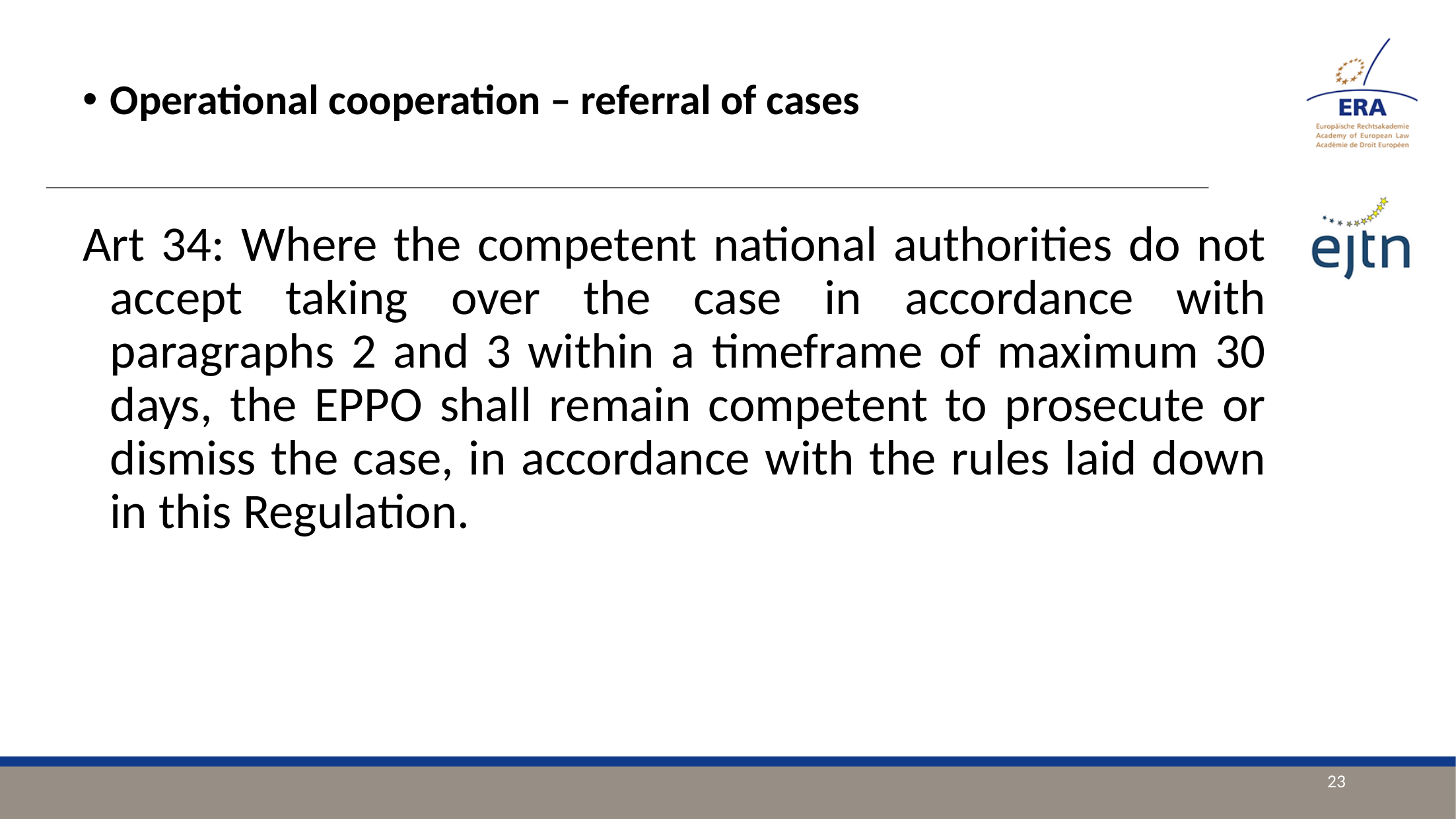

Operational cooperation – referral of cases
Art 34: Where the competent national authorities do not accept taking over the case in accordance with paragraphs 2 and 3 within a timeframe of maximum 30 days, the EPPO shall remain competent to prosecute or dismiss the case, in accordance with the rules laid down in this Regulation.
23